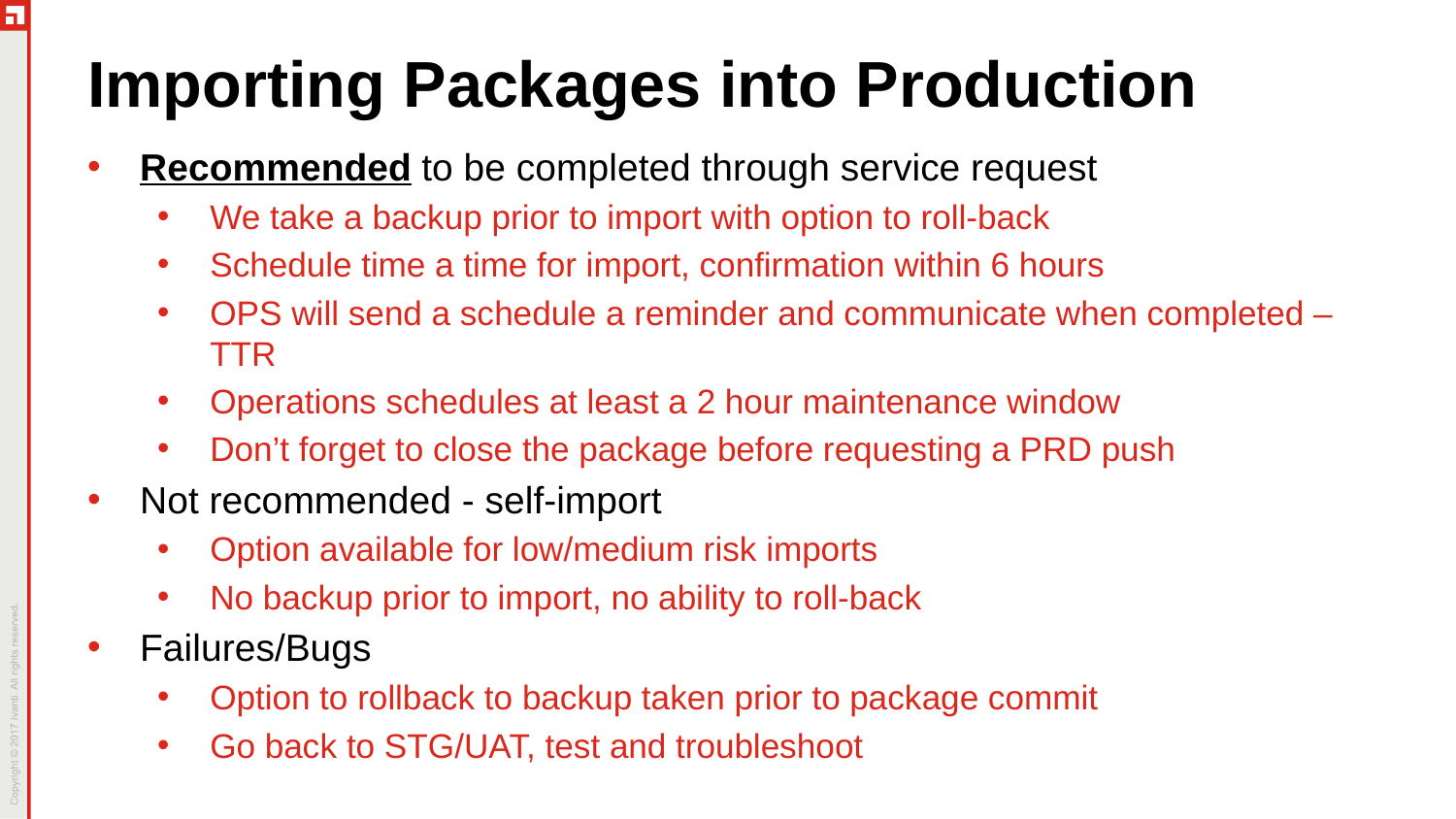

# Importing Packages into Production
Recommended to be completed through service request
We take a backup prior to import with option to roll-back
Schedule time a time for import, confirmation within 6 hours
OPS will send a schedule a reminder and communicate when completed – TTR
Operations schedules at least a 2 hour maintenance window
Don’t forget to close the package before requesting a PRD push
Not recommended - self-import
Option available for low/medium risk imports
No backup prior to import, no ability to roll-back
Failures/Bugs
Option to rollback to backup taken prior to package commit
Go back to STG/UAT, test and troubleshoot